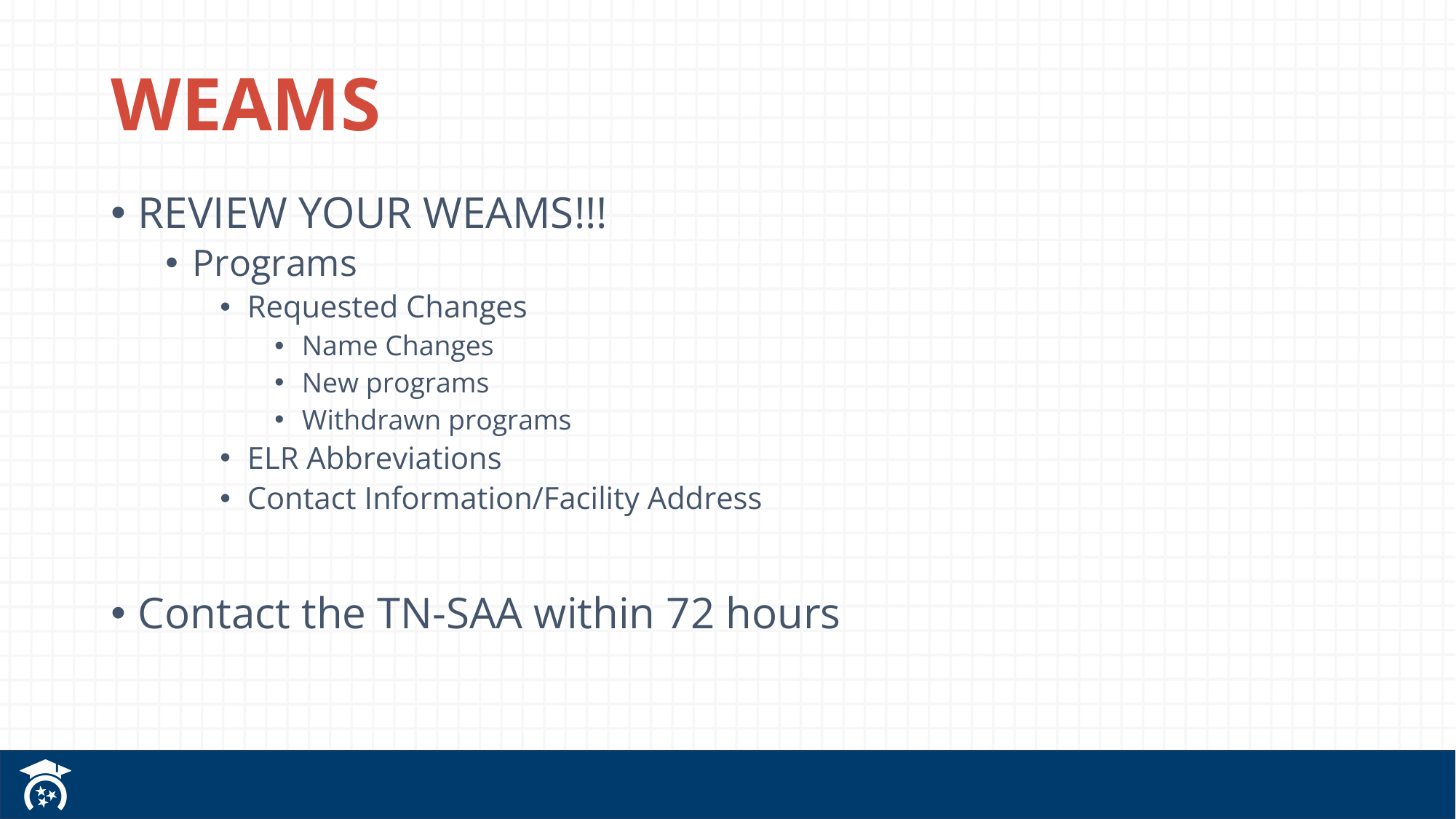

# WEAMS
REVIEW YOUR WEAMS!!!
Programs
Requested Changes
Name Changes
New programs
Withdrawn programs
ELR Abbreviations
Contact Information/Facility Address

Contact the TN-SAA within 72 hours